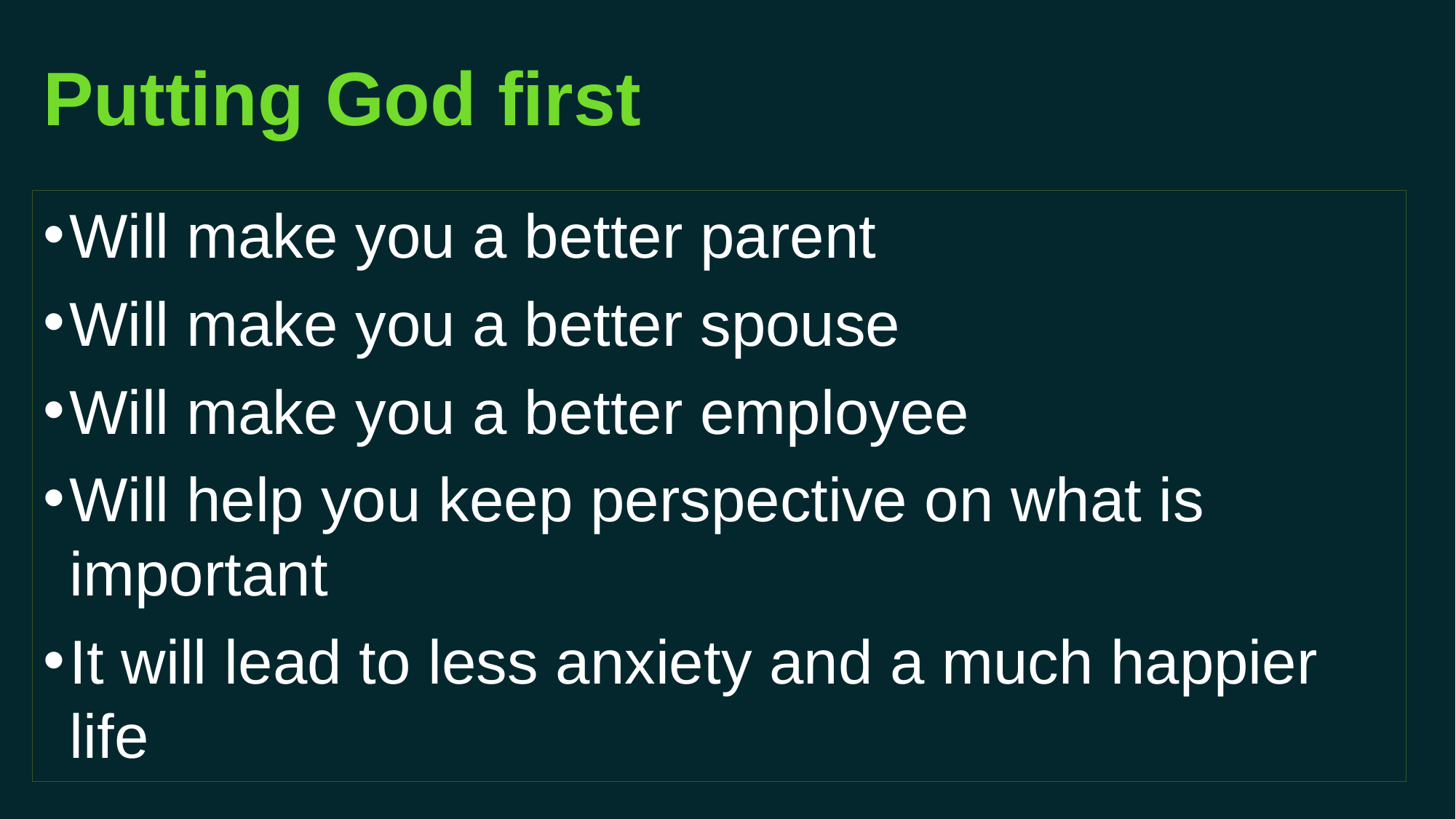

# Putting God first
Will make you a better parent
Will make you a better spouse
Will make you a better employee
Will help you keep perspective on what is important
It will lead to less anxiety and a much happier life